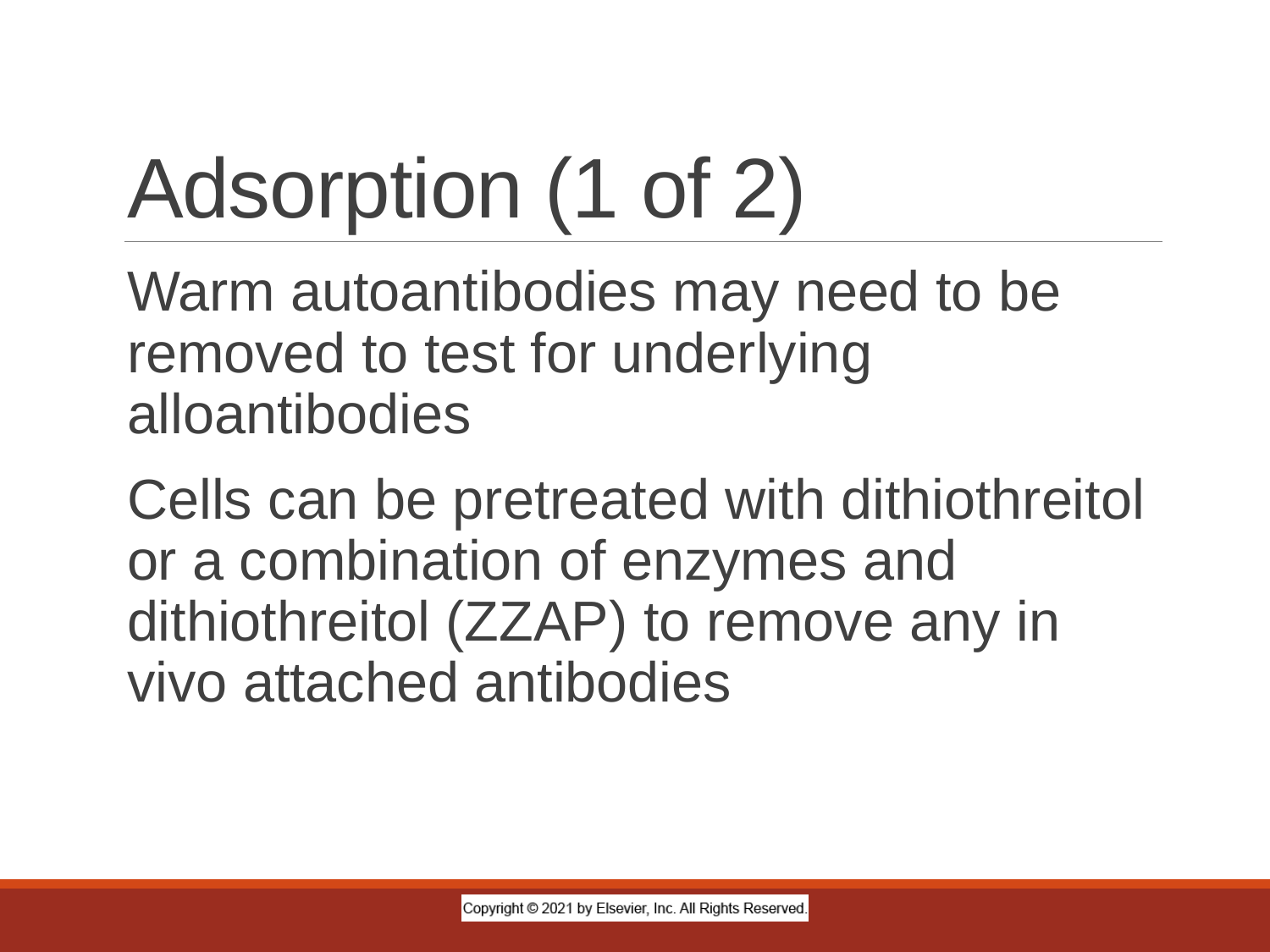

# Adsorption (1 of 2)
Warm autoantibodies may need to be removed to test for underlying alloantibodies
Cells can be pretreated with dithiothreitol or a combination of enzymes and dithiothreitol (ZZAP) to remove any in vivo attached antibodies